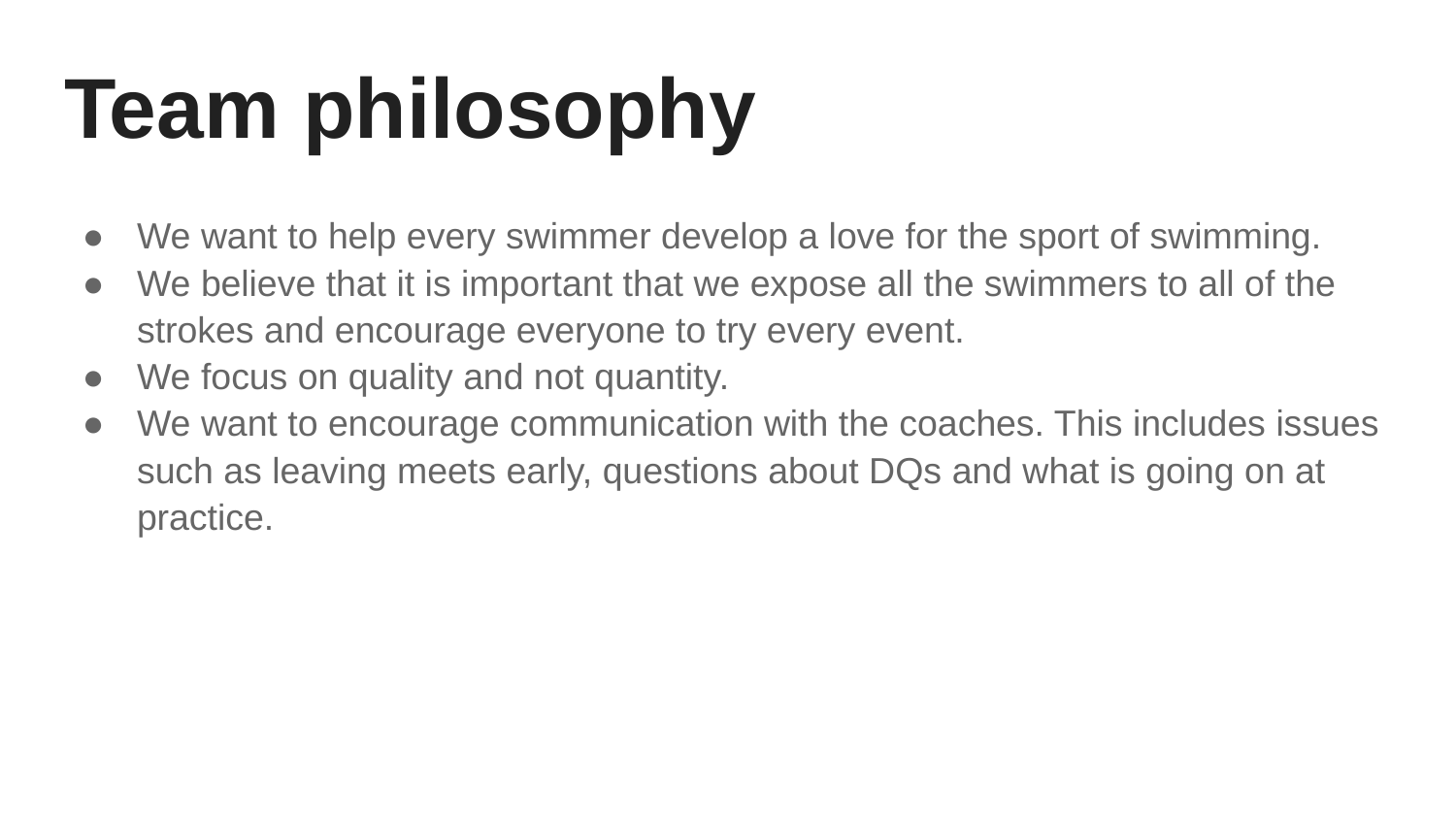

# Team philosophy
We want to help every swimmer develop a love for the sport of swimming.
We believe that it is important that we expose all the swimmers to all of the strokes and encourage everyone to try every event.
We focus on quality and not quantity.
We want to encourage communication with the coaches. This includes issues such as leaving meets early, questions about DQs and what is going on at practice.